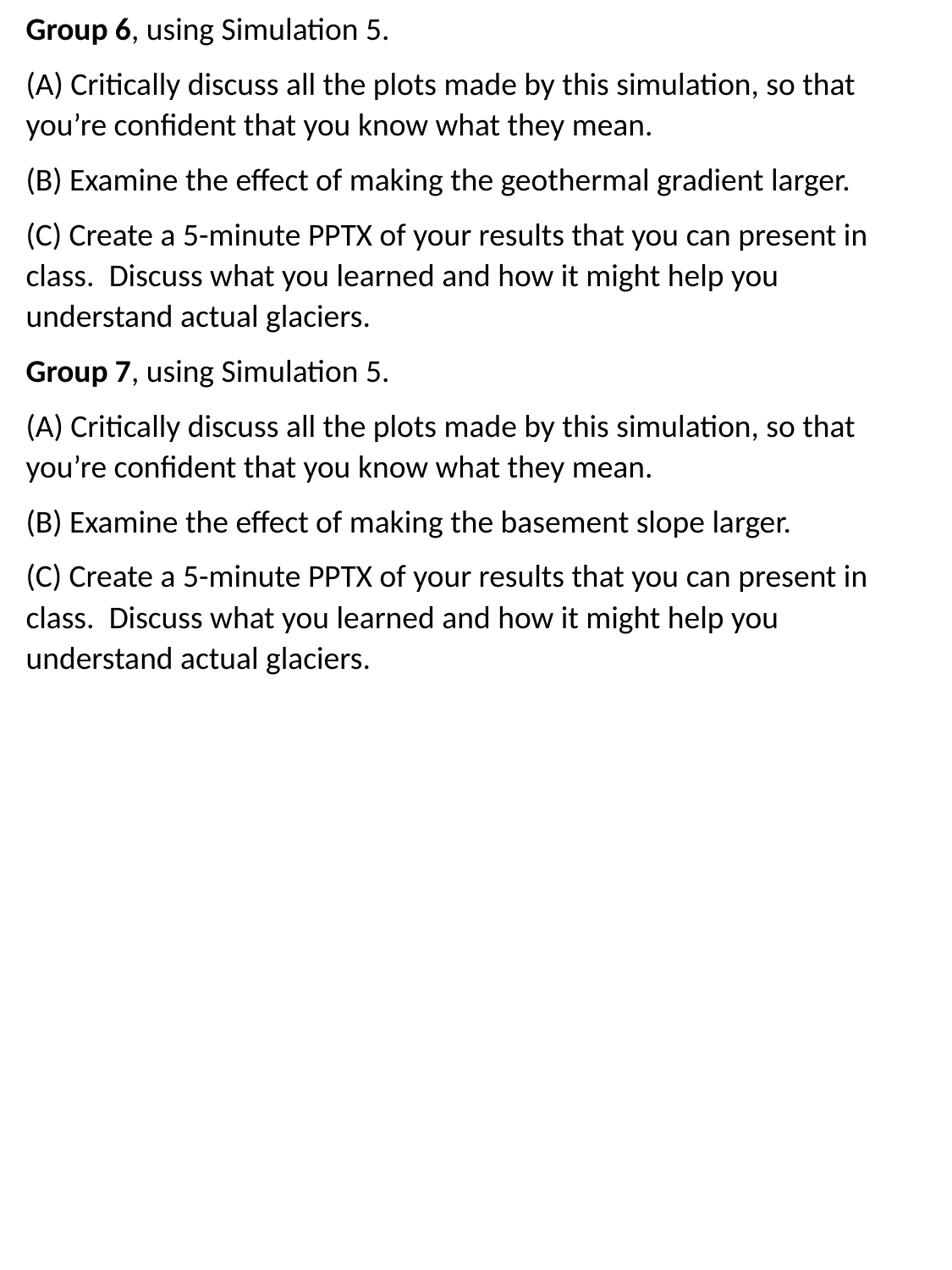

Group 6, using Simulation 5.
(A) Critically discuss all the plots made by this simulation, so that you’re confident that you know what they mean.
(B) Examine the effect of making the geothermal gradient larger.
(C) Create a 5-minute PPTX of your results that you can present in class.  Discuss what you learned and how it might help you understand actual glaciers.
Group 7, using Simulation 5.
(A) Critically discuss all the plots made by this simulation, so that you’re confident that you know what they mean.
(B) Examine the effect of making the basement slope larger.
(C) Create a 5-minute PPTX of your results that you can present in class.  Discuss what you learned and how it might help you understand actual glaciers.